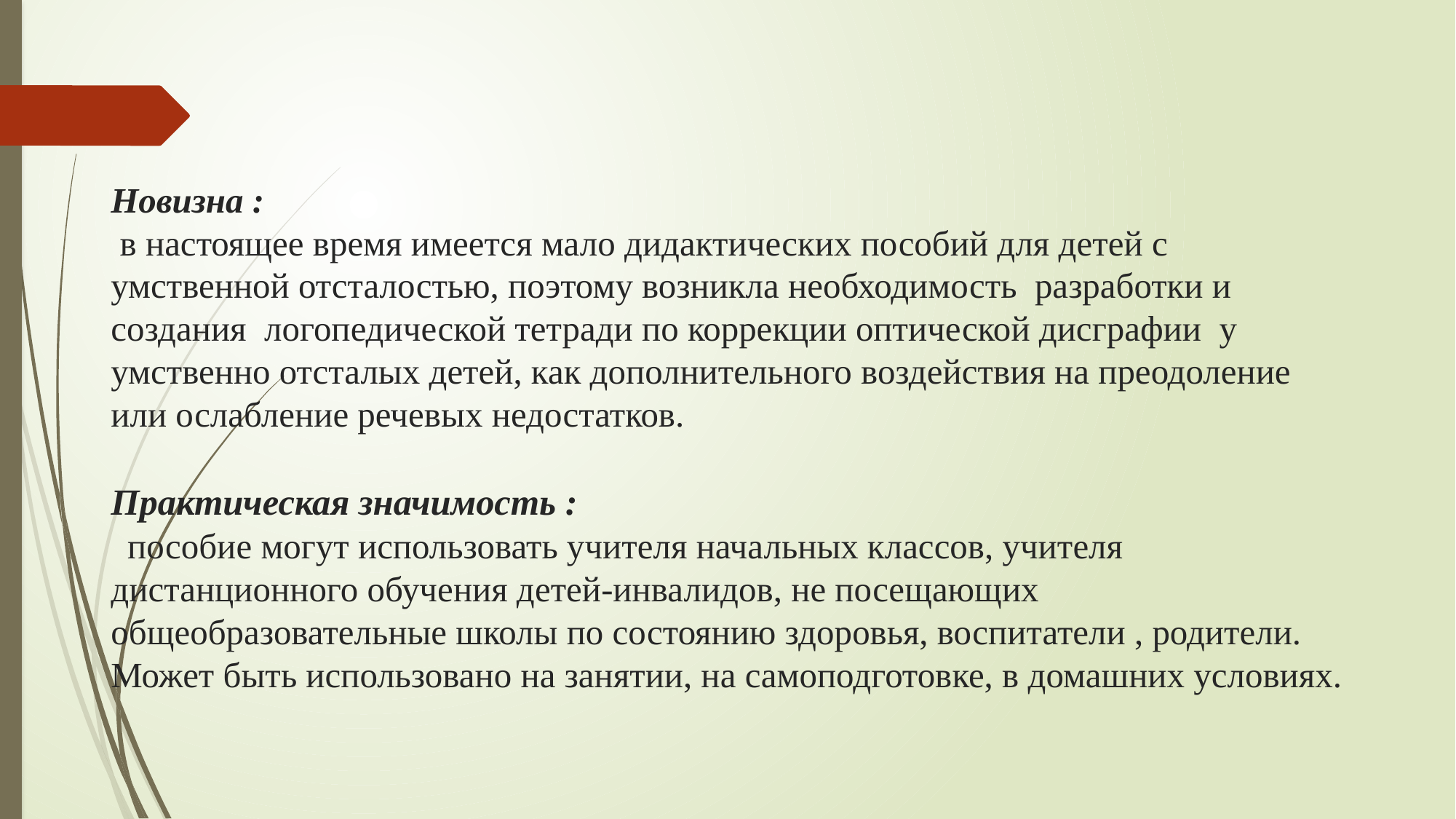

# Новизна : в настоящее время имеется мало дидактических пособий для детей с умственной отсталостью, поэтому возникла необходимость  разработки и создания  логопедической тетради по коррекции оптической дисграфии  у  умственно отсталых детей, как дополнительного воздействия на преодоление или ослабление речевых недостатков. Практическая значимость :  пособие могут использовать учителя начальных классов, учителя дистанционного обучения детей-инвалидов, не посещающих общеобразовательные школы по состоянию здоровья, воспитатели , родители. Может быть использовано на занятии, на самоподготовке, в домашних условиях.